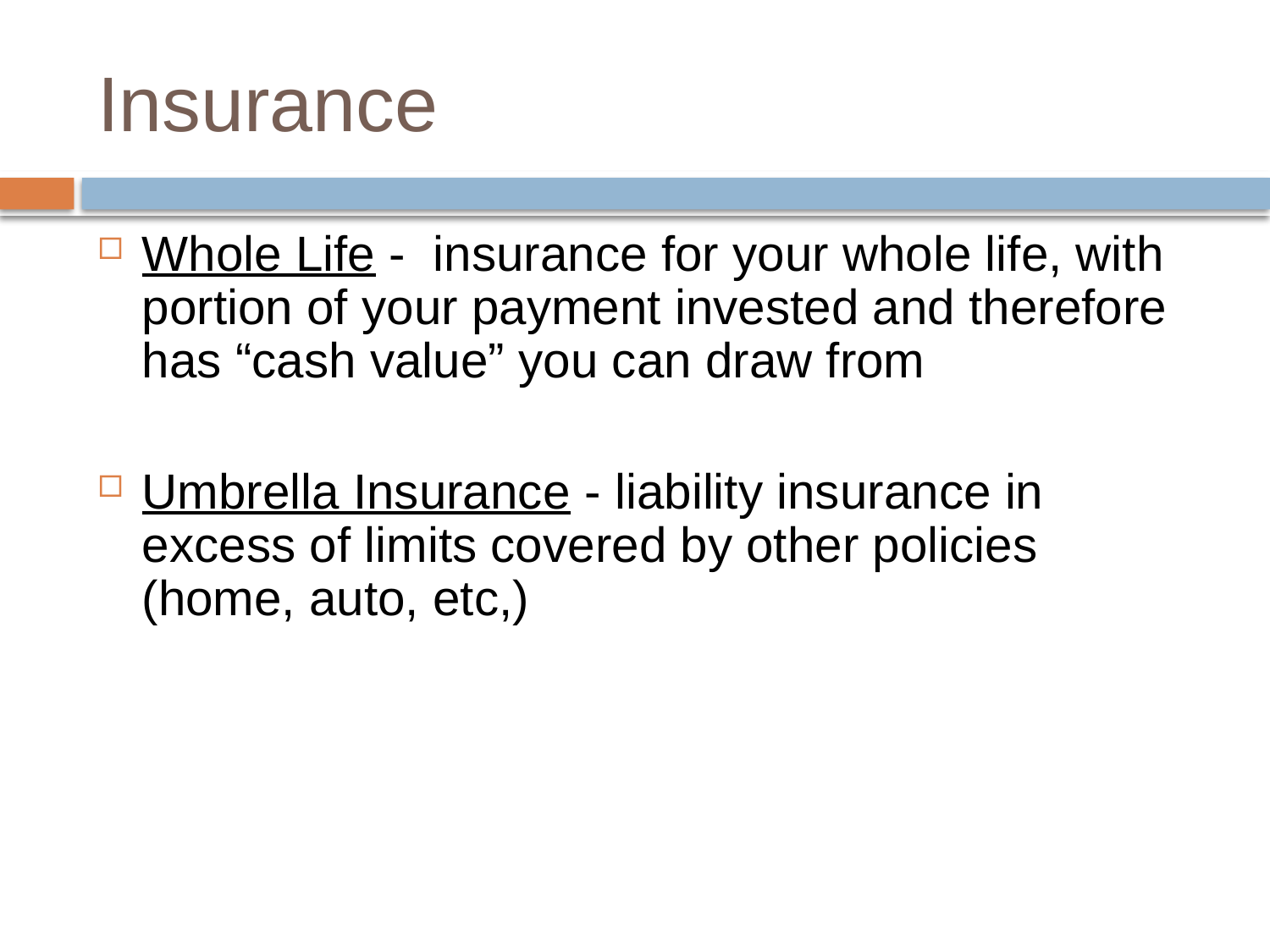

# Insurance
Whole Life -  insurance for your whole life, with portion of your payment invested and therefore has “cash value” you can draw from

Umbrella Insurance - liability insurance in excess of limits covered by other policies (home, auto, etc,)